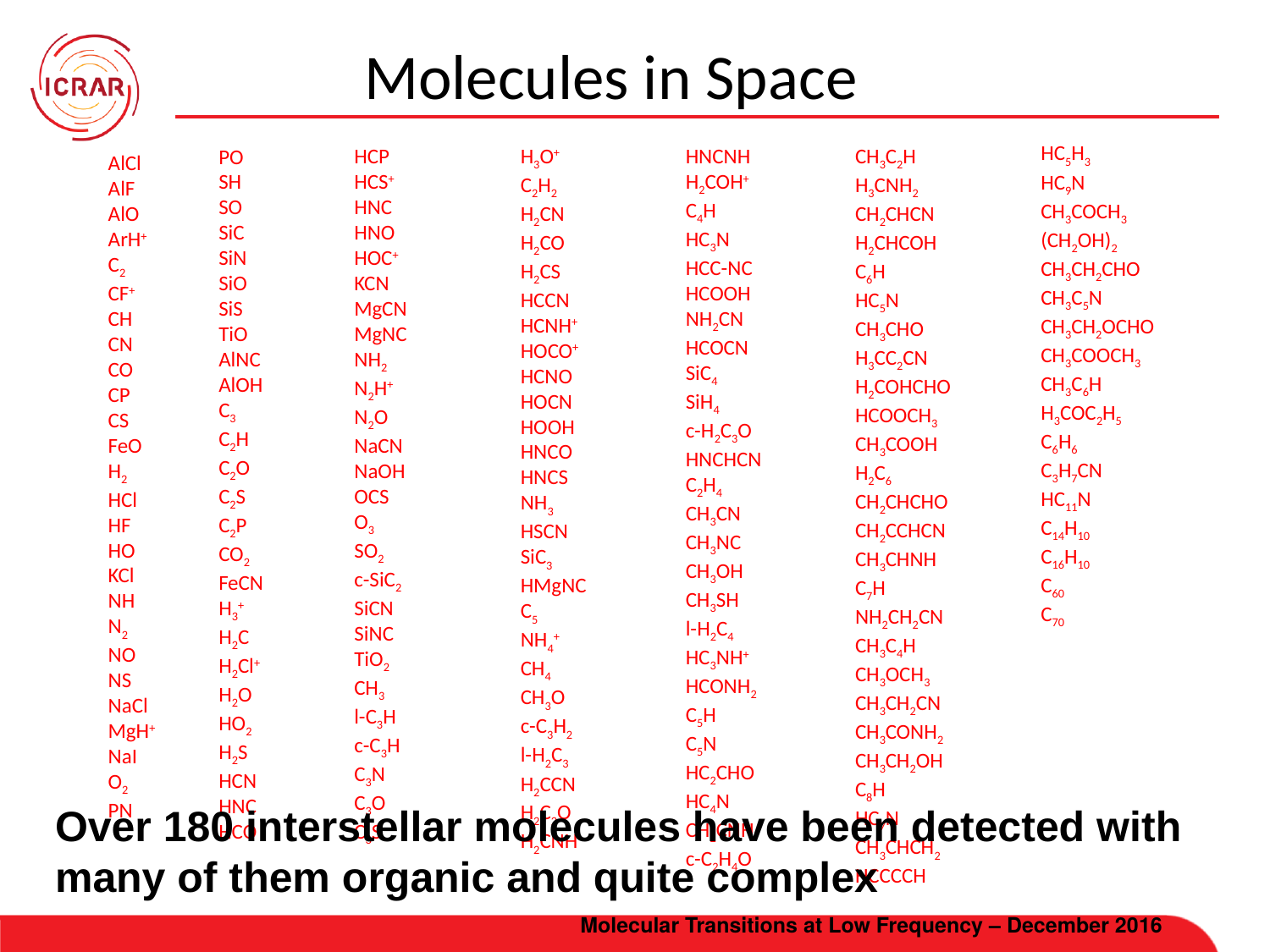

Molecules in Space
HC5H3
HC9N
CH3COCH3
(CH2OH)2
CH3CH2CHO
CH3C5N
CH3CH2OCHO
CH3COOCH3
CH3C6H
H3COC2H5
C6H6
C3H7CN
HC11N
C14H10
C16H10
C60
C70

H3O+
C2H2
H2CN
H2CO
H2CS
HCCN
HCNH+
HOCO+
HCNO
HOCN
HOOH
HNCO
HNCS
NH3
HSCN
SiC3
HMgNC
C5
NH4+
CH4
CH3O
c-C3H2
l-H2C3
H2CCN
H2C2O
H2CNH
CH3C2H
H3CNH2
CH2CHCN
H2CHCOH
C6H
HC5N
CH3CHO
H3CC2CN
H2COHCHO
HCOOCH3
CH3COOH
H2C6
CH2CHCHO
CH2CCHCN
CH3CHNH
C7H
NH2CH2CN
CH3C4H
CH3OCH3
CH3CH2CN
CH3CONH2
CH3CH2OH
C8H
HC7N
CH3CHCH2
HCCCCH
HNCNH
H2COH+
C4H
HC3N
HCC-NC
HCOOH
NH2CN
HCOCN
SiC4
SiH4
c-H2C3O
HNCHCN
C2H4
CH3CN
CH3NC
CH3OH
CH3SH
l-H2C4
HC3NH+
HCONH2
C5H
C5N
HC2CHO
HC4N
CH2CNH
c-C2H4O
HCP
HCS+
HNC
HNO
HOC+
KCN
MgCN
MgNC
NH2
N2H+
N2O
NaCN
NaOH
OCS
O3
SO2
c-SiC2
SiCN
SiNC
TiO2
CH3
l-C3H
c-C3H
C3N
C3O
C3S
PO
SH
SO
SiC
SiN
SiO
SiS
TiO
AlNC
AlOH
C3
C2H
C2O
C2S
C2P
CO2
FeCN
H3+
H2C
H2Cl+
H2O
HO2
H2S
HCN
HNC
HCO
AlCl
AlF
AlO
ArH+
C2
CF+
CH
CN
CO
CP
CS
FeO
H2
HCl
HF
HO
KCl
NH
N2
NO
NS
NaCl
MgH+
NaI
O2
PN

Over 180 interstellar molecules have been detected with many of them organic and quite complex
Molecular Transitions at Low Frequency – December 2016